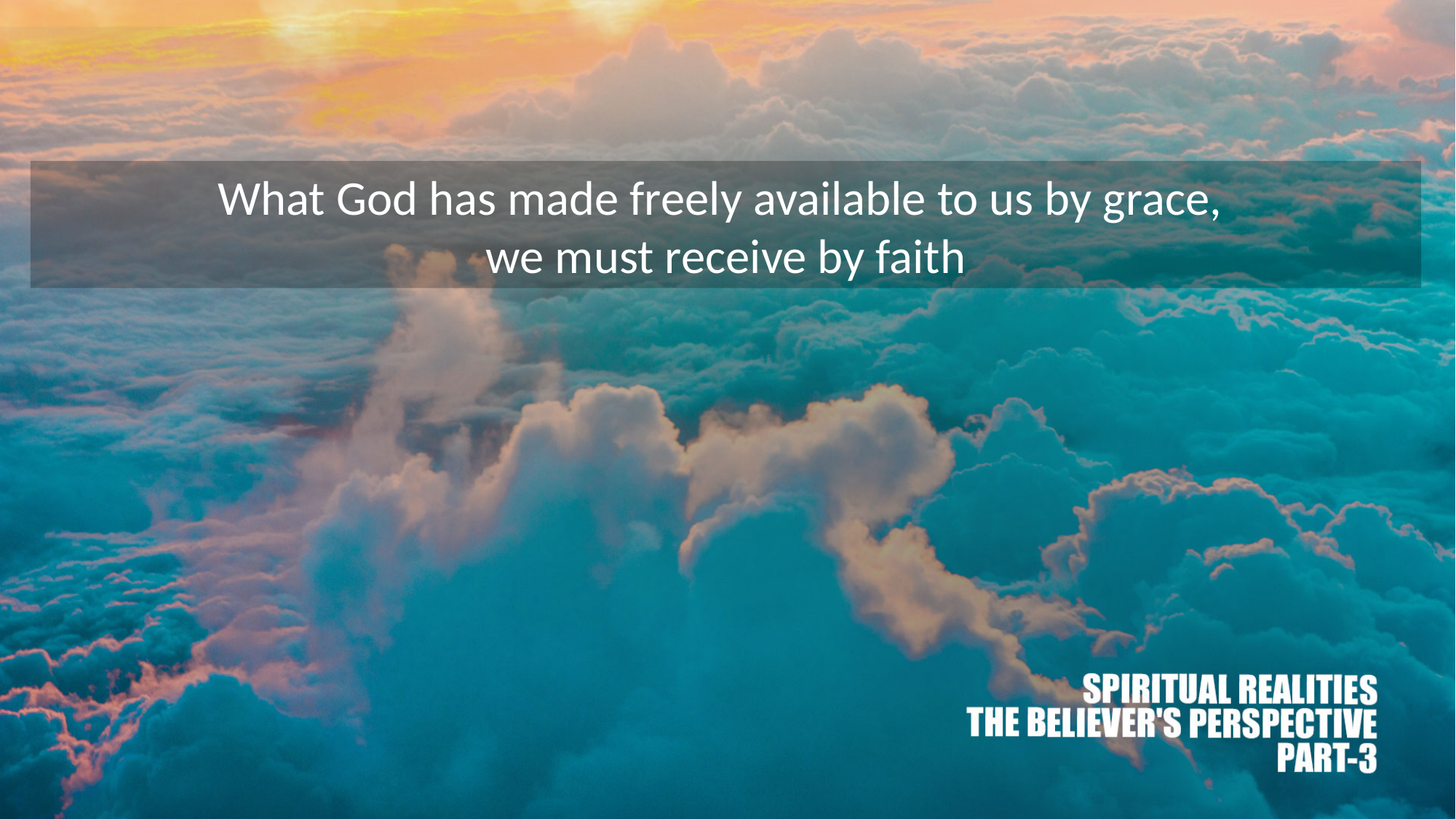

What God has made freely available to us by grace,
we must receive by faith